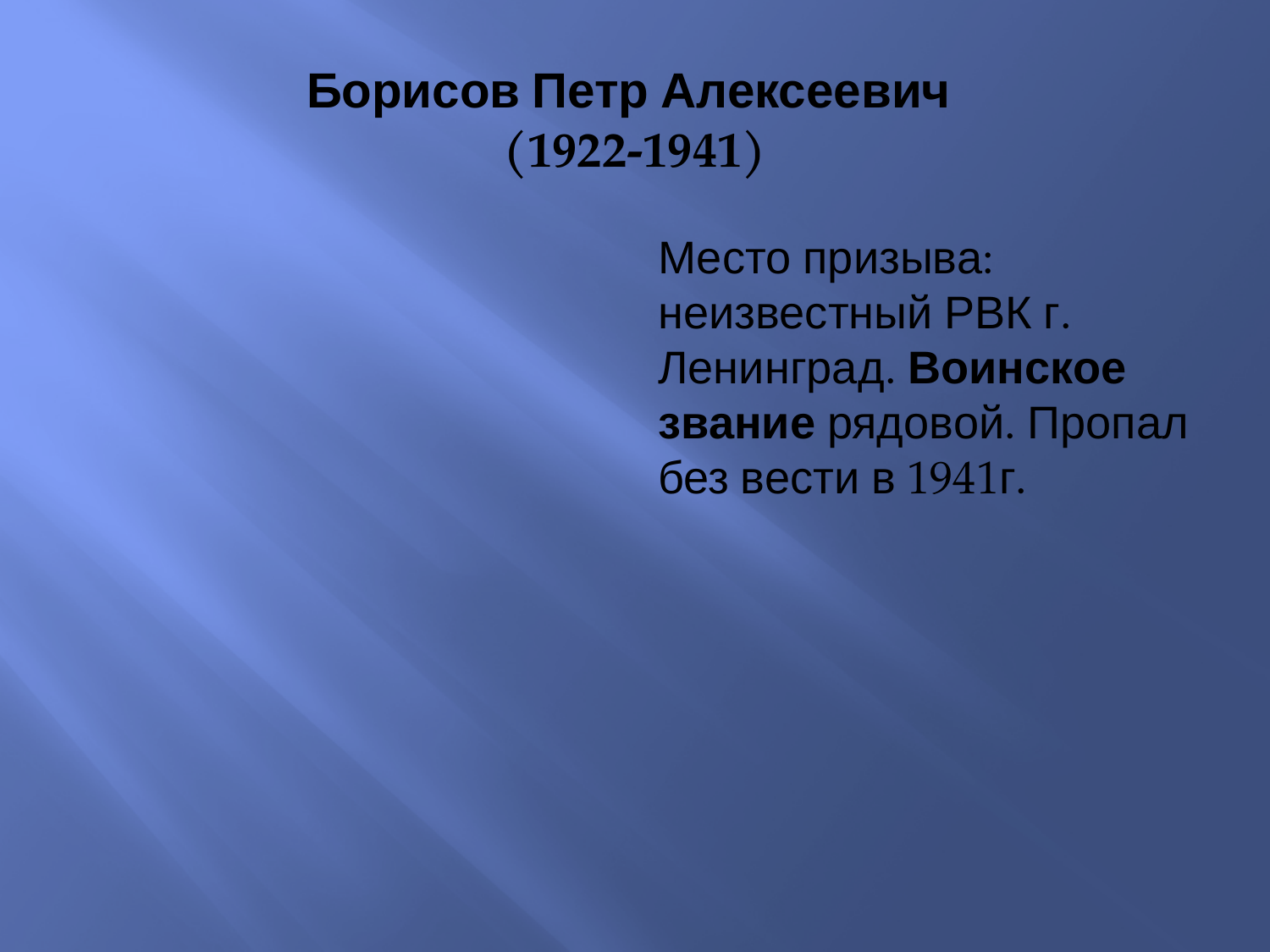

# Борисов Петр Алексеевич (1922-1941)

Место призыва: неизвестный РВК г. Ленинград. Воинское звание рядовой. Пропал без вести в 1941г.